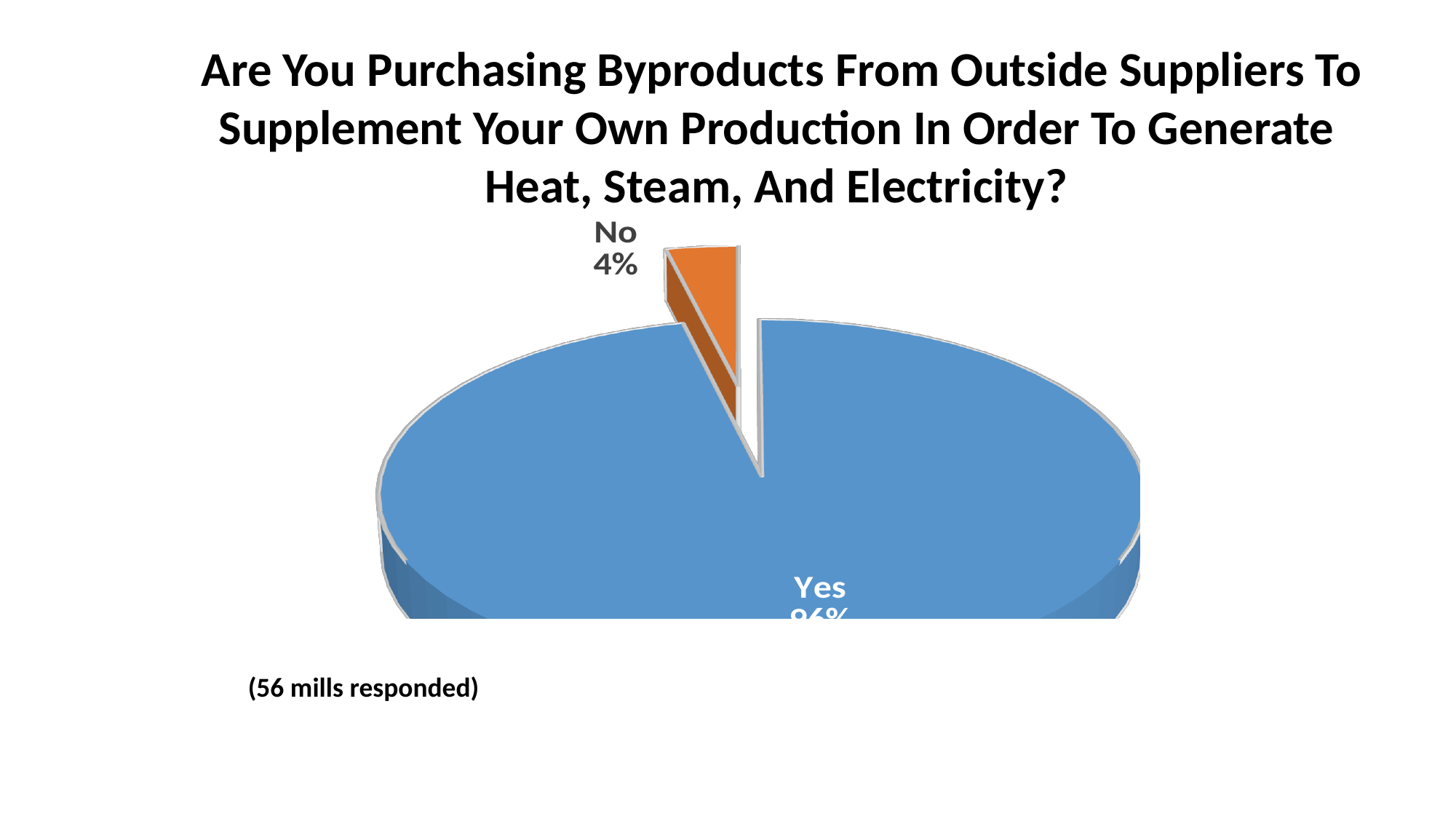

Are You Purchasing Byproducts From Outside Suppliers To Supplement Your Own Production In Order To Generate  Heat, Steam, And Electricity?

[unsupported chart]

(56 mills responded)